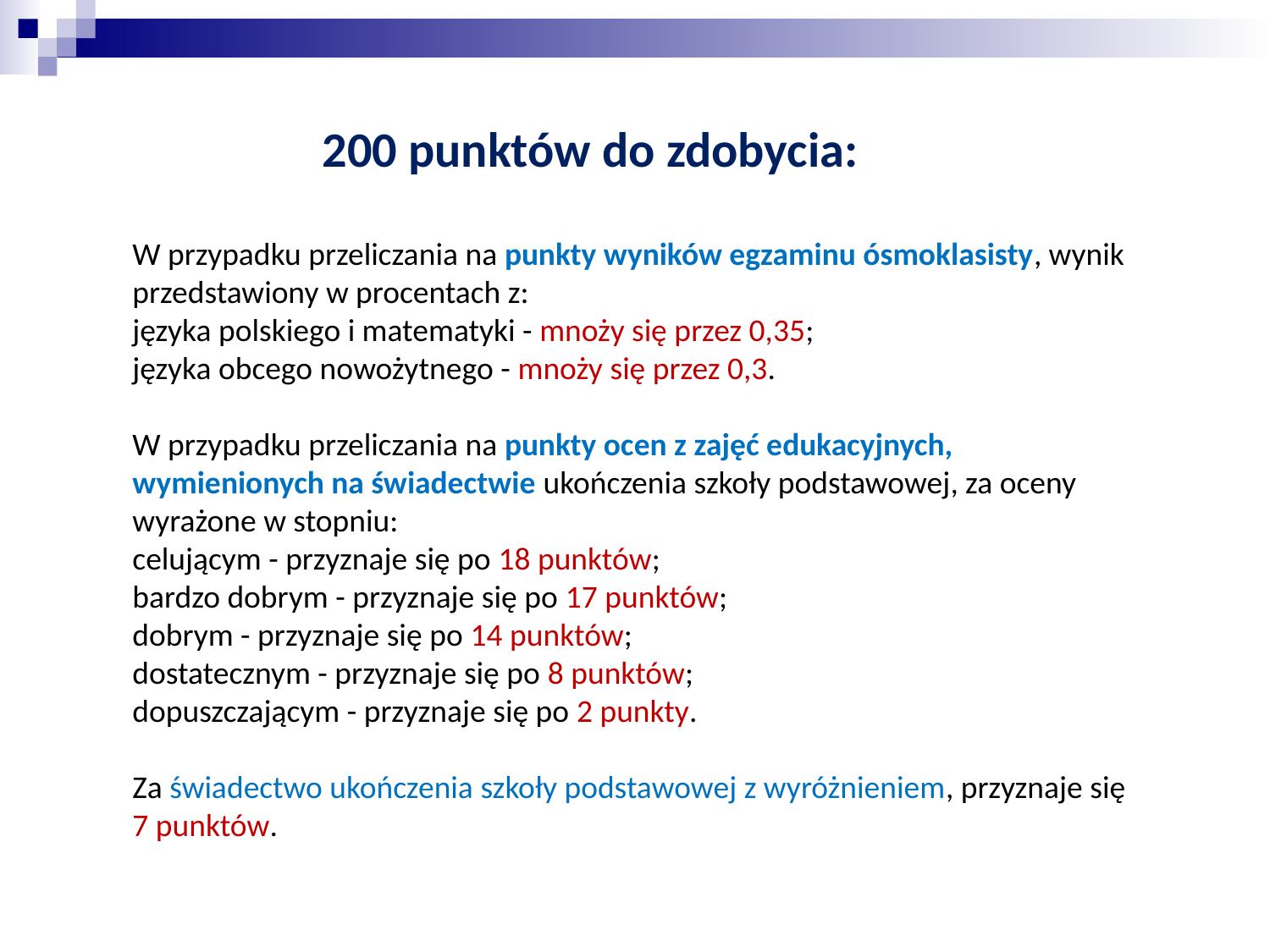

200 punktów do zdobycia:

W przypadku przeliczania na punkty wyników egzaminu ósmoklasisty, wynik przedstawiony w procentach z:
języka polskiego i matematyki - mnoży się przez 0,35;
języka obcego nowożytnego - mnoży się przez 0,3.

W przypadku przeliczania na punkty ocen z zajęć edukacyjnych, wymienionych na świadectwie ukończenia szkoły podstawowej, za oceny wyrażone w stopniu:
celującym - przyznaje się po 18 punktów;
bardzo dobrym - przyznaje się po 17 punktów;
dobrym - przyznaje się po 14 punktów;
dostatecznym - przyznaje się po 8 punktów;
dopuszczającym - przyznaje się po 2 punkty.

Za świadectwo ukończenia szkoły podstawowej z wyróżnieniem, przyznaje się 7 punktów.